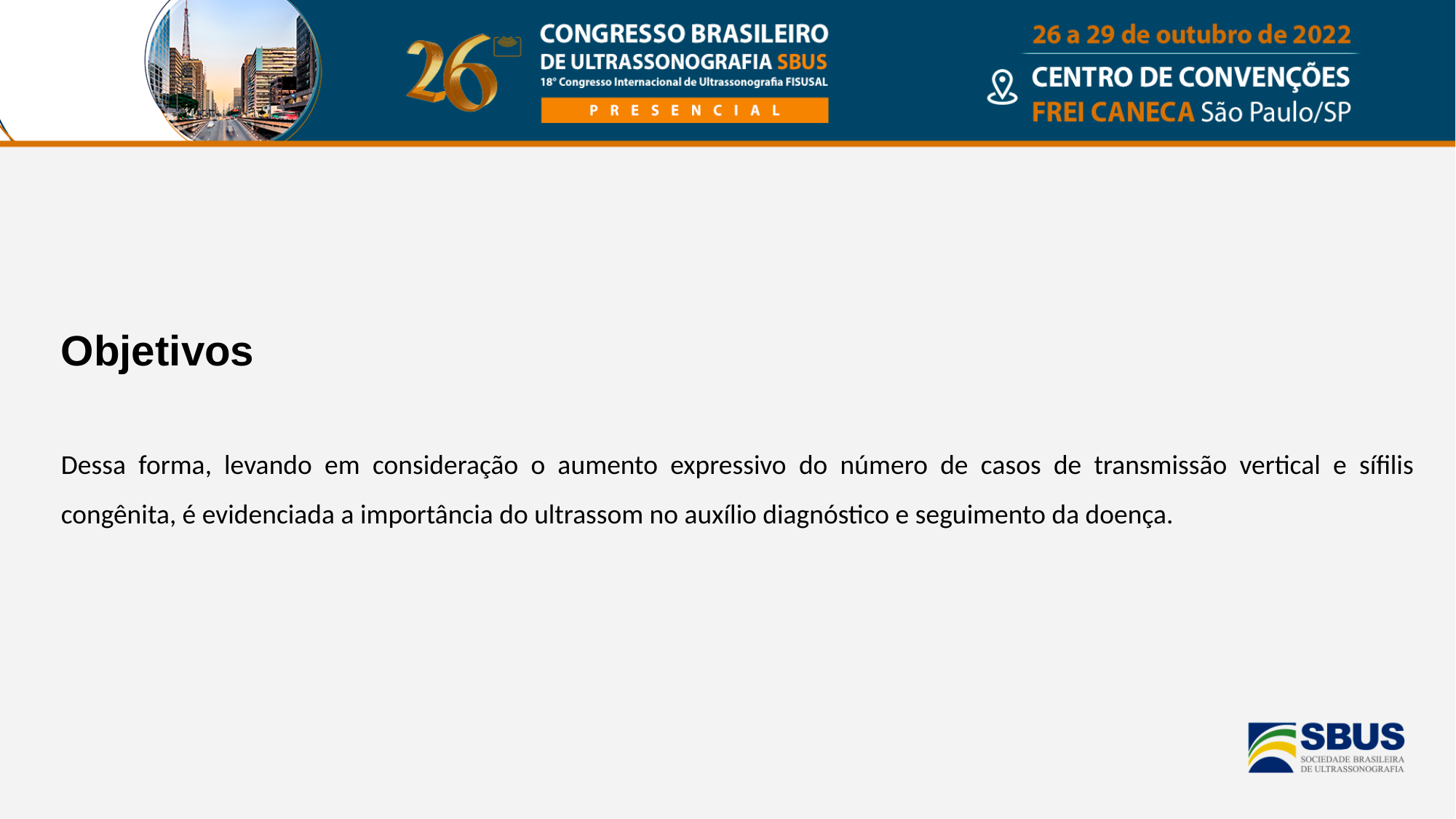

Objetivos
Dessa forma, levando em consideração o aumento expressivo do número de casos de transmissão vertical e sífilis congênita, é evidenciada a importância do ultrassom no auxílio diagnóstico e seguimento da doença.